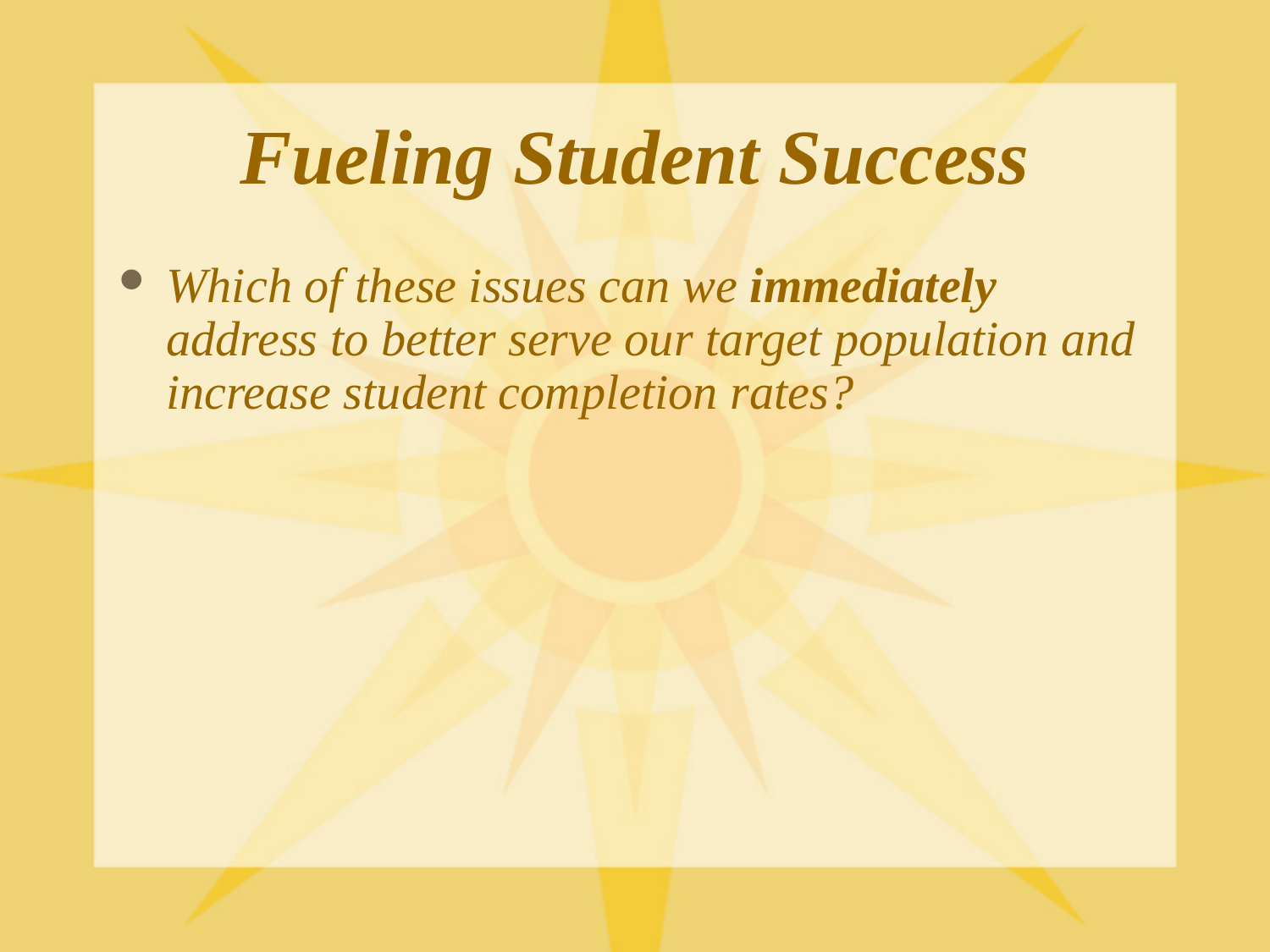

# Fueling Student Success
Which of these issues can we immediately address to better serve our target population and increase student completion rates?